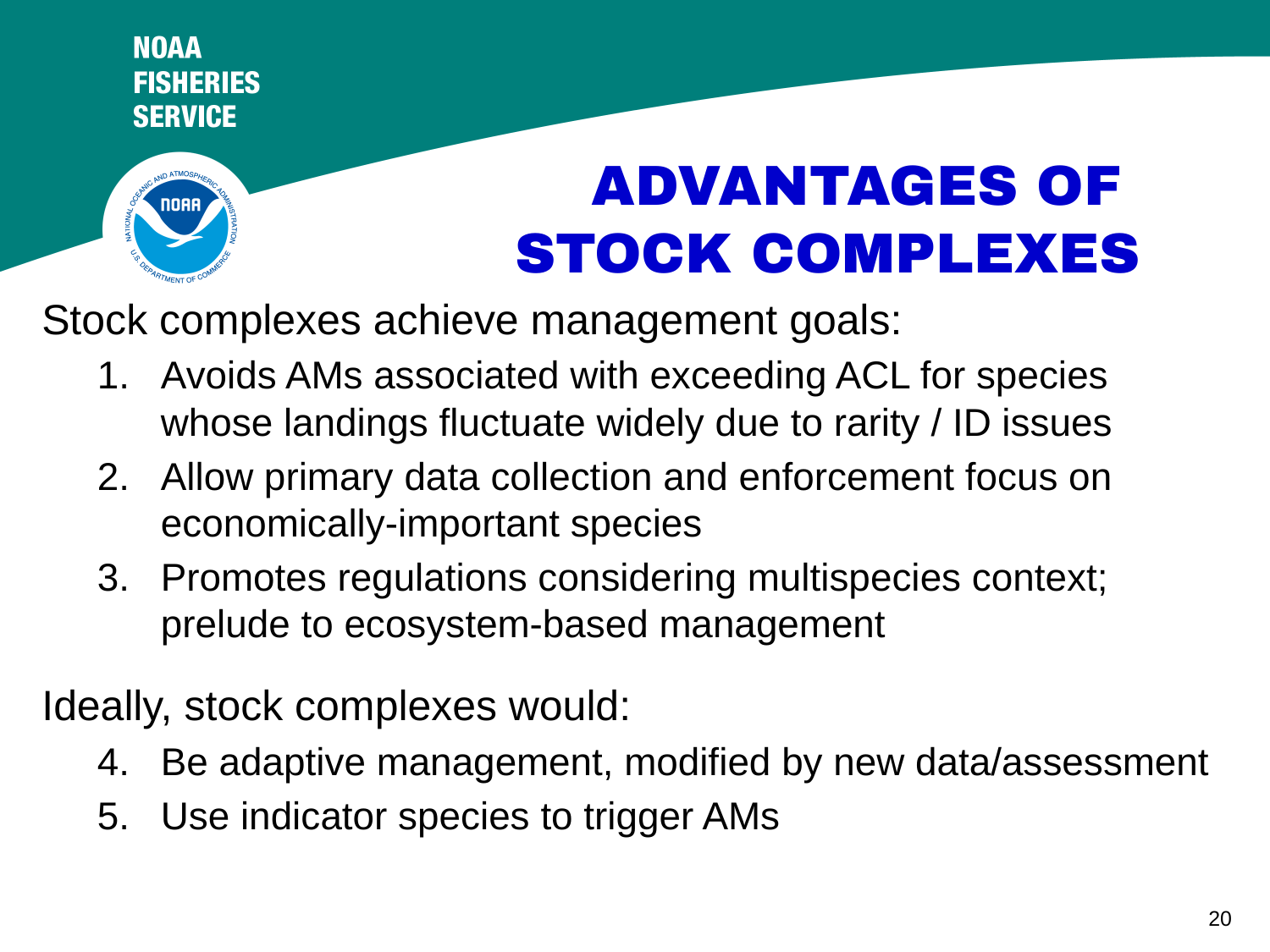

# ADVANTAGES OF STOCK COMPLEXES
Stock complexes achieve management goals:
Avoids AMs associated with exceeding ACL for species whose landings fluctuate widely due to rarity / ID issues
Allow primary data collection and enforcement focus on economically-important species
Promotes regulations considering multispecies context; prelude to ecosystem-based management

Ideally, stock complexes would:
Be adaptive management, modified by new data/assessment
Use indicator species to trigger AMs